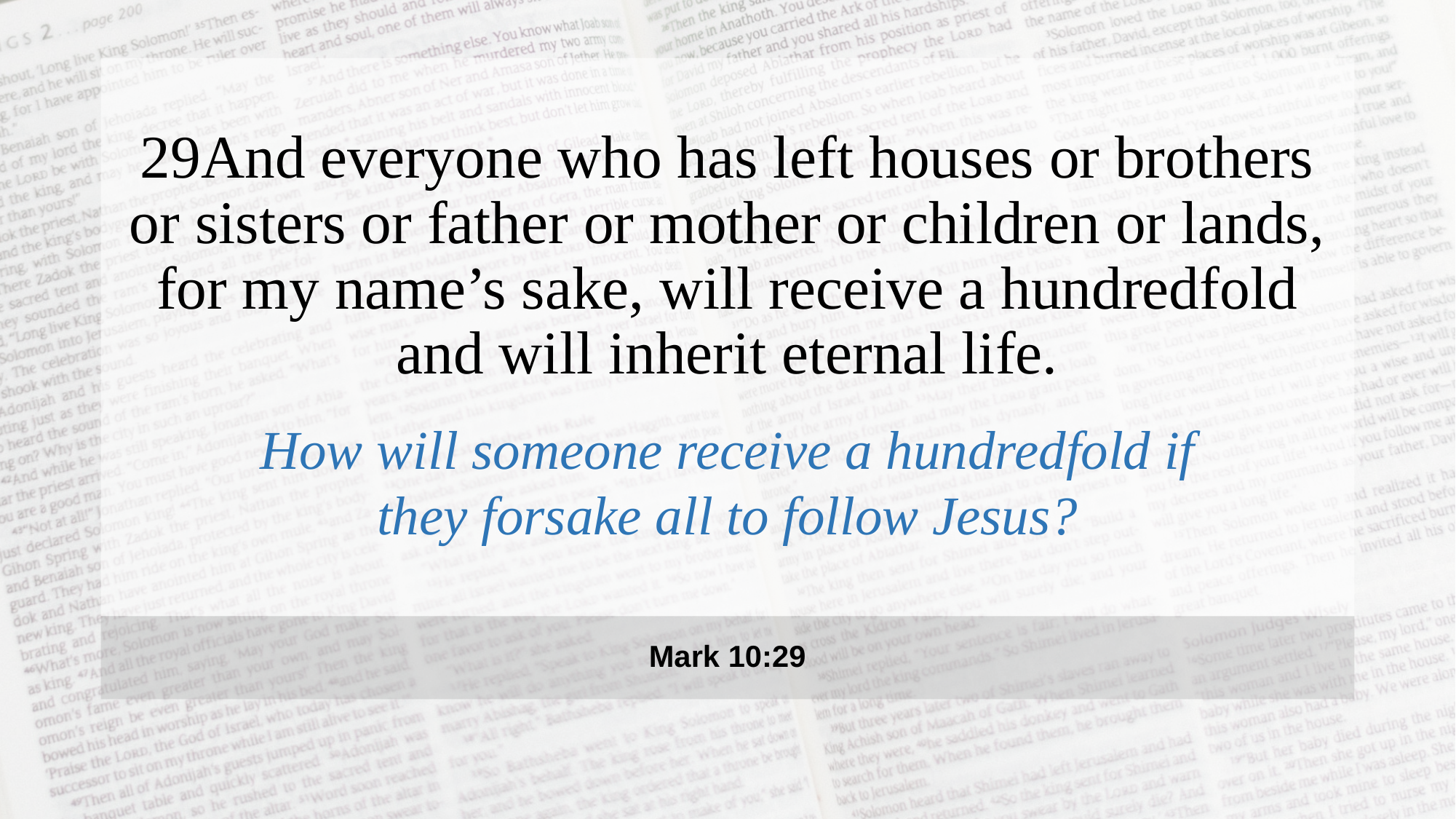

29And everyone who has left houses or brothers or sisters or father or mother or children or lands, for my name’s sake, will receive a hundredfold and will inherit eternal life.

How will someone receive a hundredfold if they forsake all to follow Jesus?
Mark 10:29